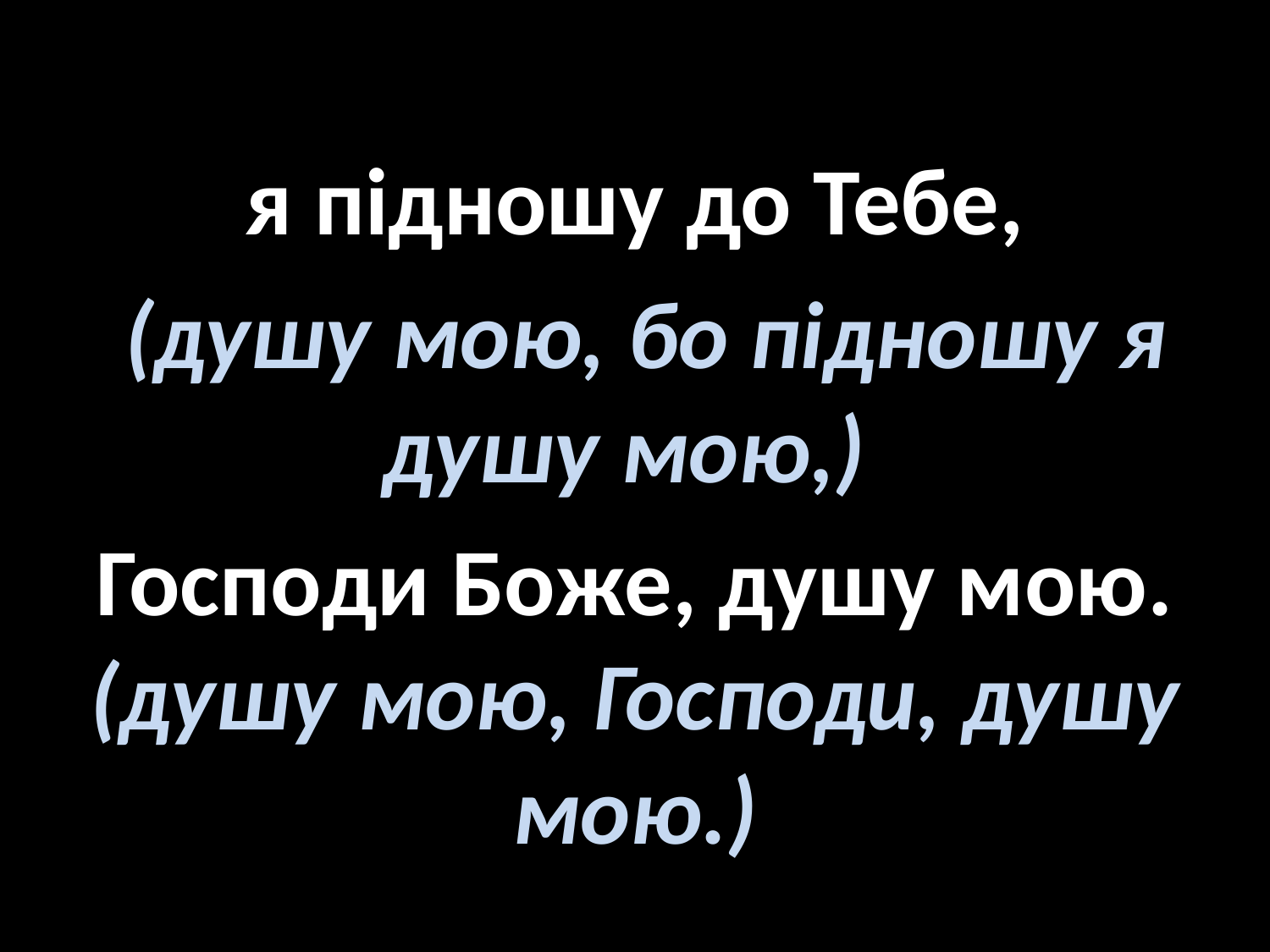

я підношу до Тебе,
 (душу мою, бо підношу я душу мою,)
Господи Боже, душу мою. (душу мою, Господи, душу мою.)

#